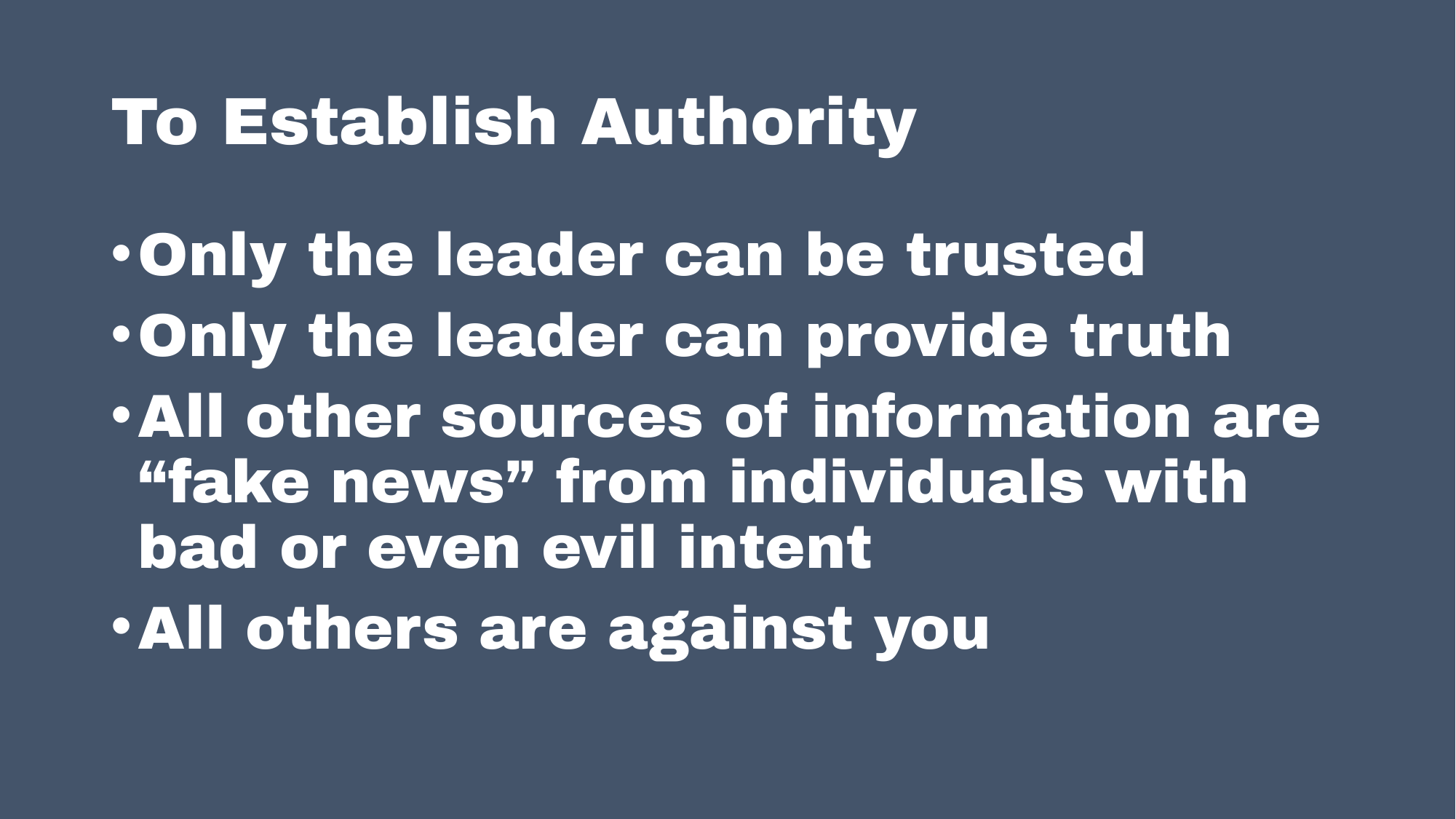

# To Establish Authority
Only the leader can be trusted
Only the leader can provide truth
All other sources of information are “fake news” from individuals with bad or even evil intent
All others are against you